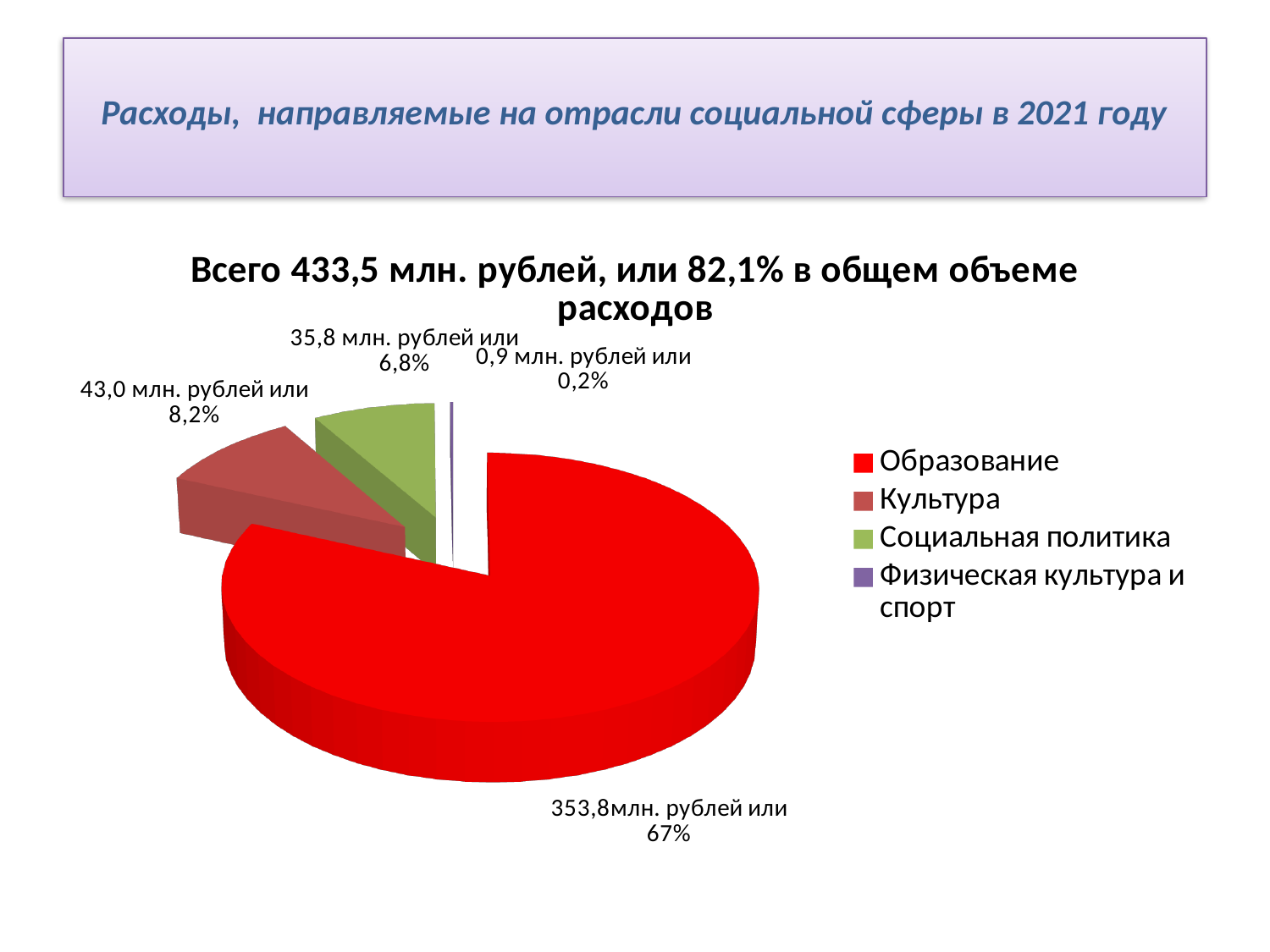

# Расходы,  направляемые на отрасли социальной сферы в 2021 году

[unsupported chart]